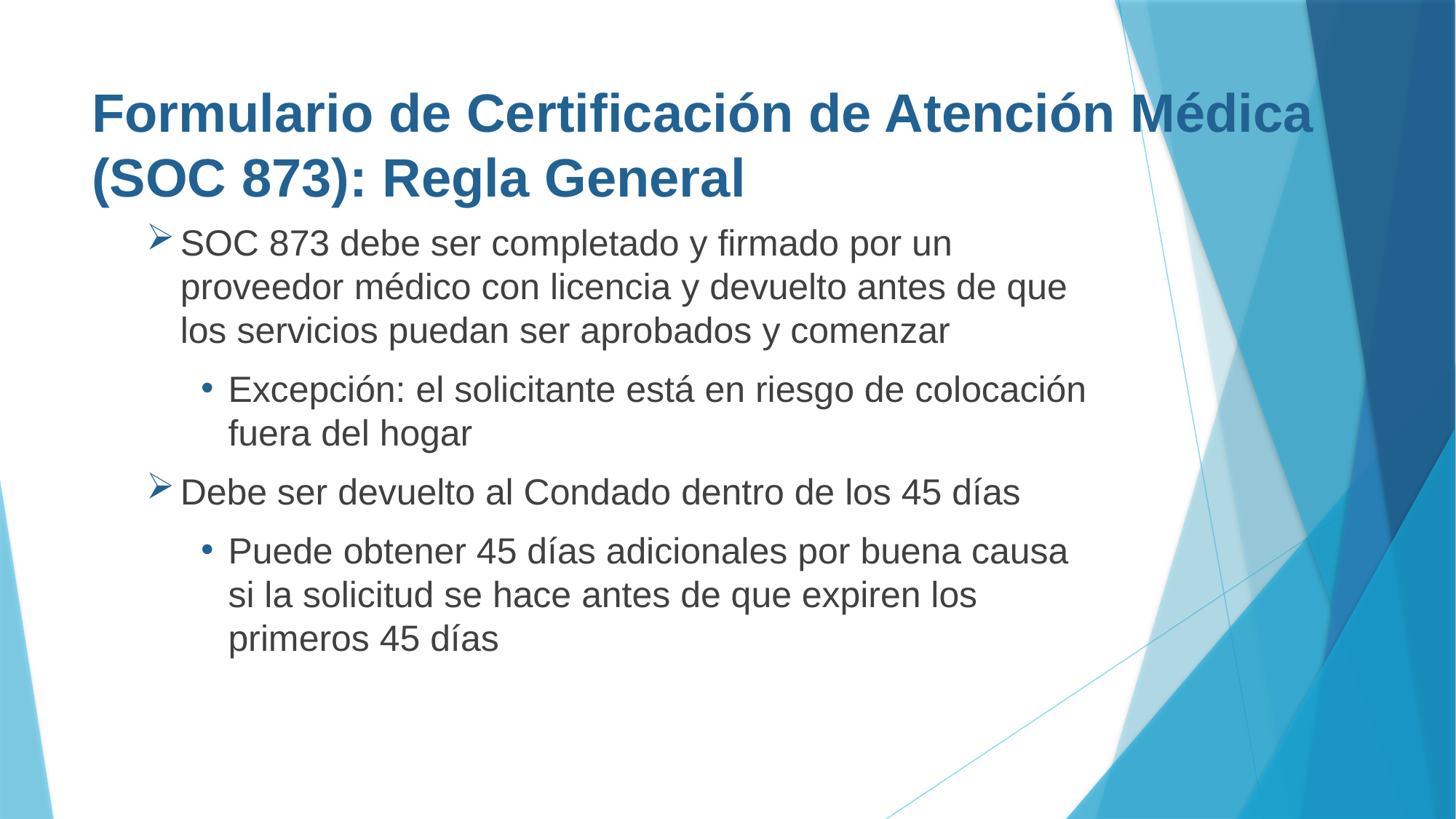

# Formulario de Certificación de Atención Médica (SOC 873): Regla General

SOC 873 debe ser completado y firmado por un proveedor médico con licencia y devuelto antes de que los servicios puedan ser aprobados y comenzar
Excepción: el solicitante está en riesgo de colocación fuera del hogar
Debe ser devuelto al Condado dentro de los 45 días
Puede obtener 45 días adicionales por buena causa si la solicitud se hace antes de que expiren los primeros 45 días